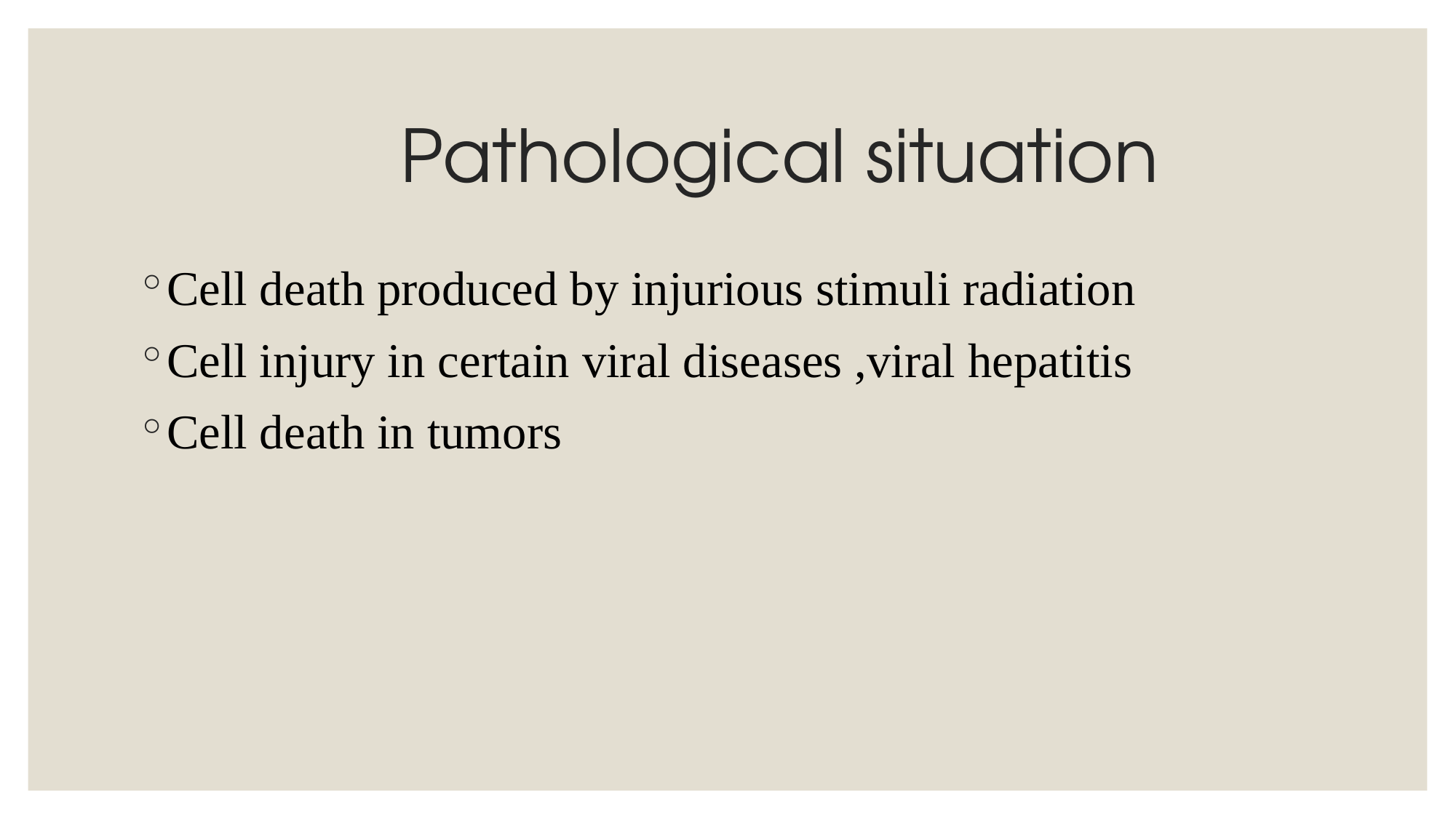

# Pathological situation
Cell death produced by injurious stimuli radiation
Cell injury in certain viral diseases ,viral hepatitis
Cell death in tumors